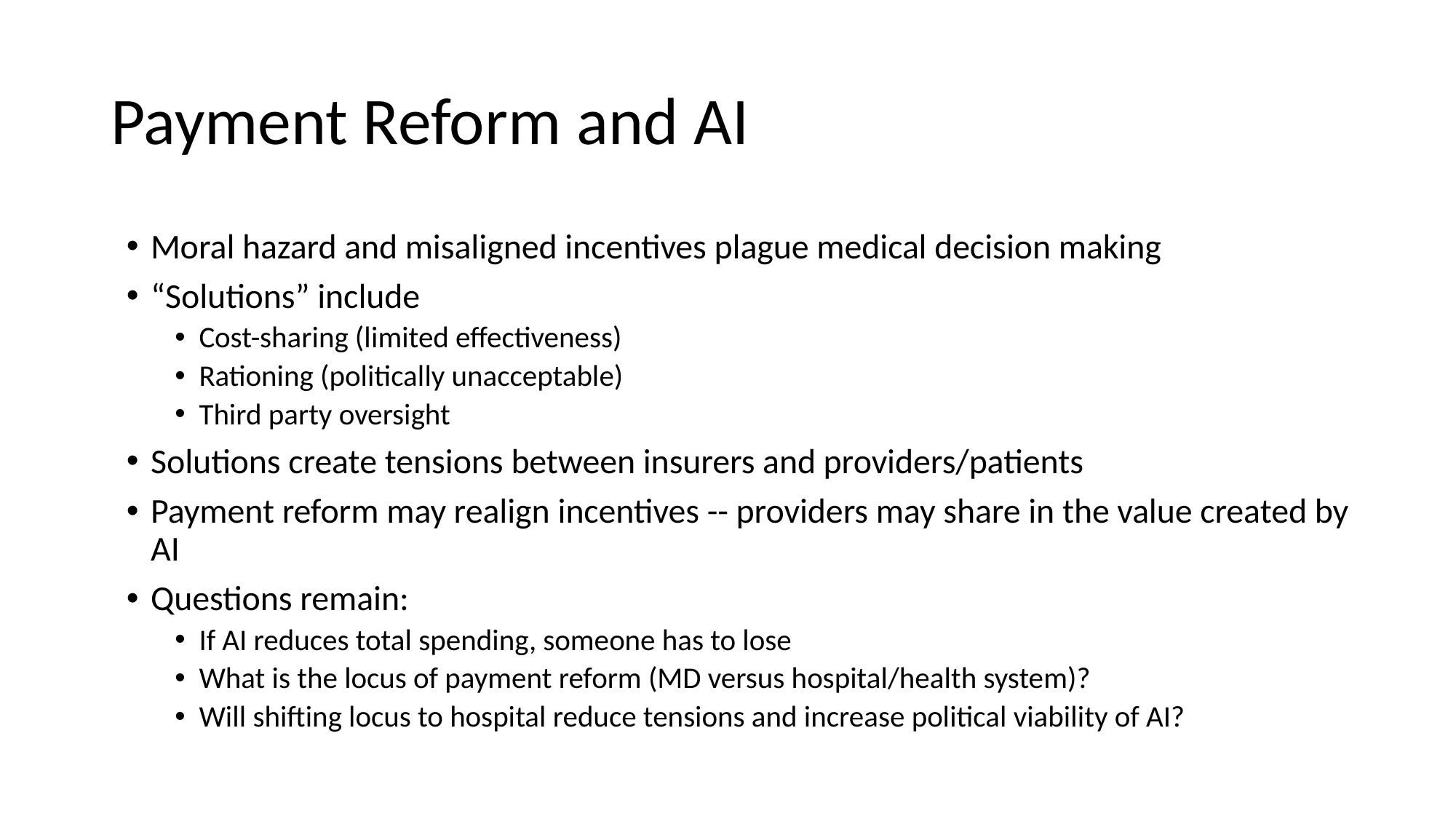

# Payment Reform and AI
Moral hazard and misaligned incentives plague medical decision making
“Solutions” include
Cost-sharing (limited effectiveness)
Rationing (politically unacceptable)
Third party oversight
Solutions create tensions between insurers and providers/patients
Payment reform may realign incentives -- providers may share in the value created by AI
Questions remain:
If AI reduces total spending, someone has to lose
What is the locus of payment reform (MD versus hospital/health system)?
Will shifting locus to hospital reduce tensions and increase political viability of AI?